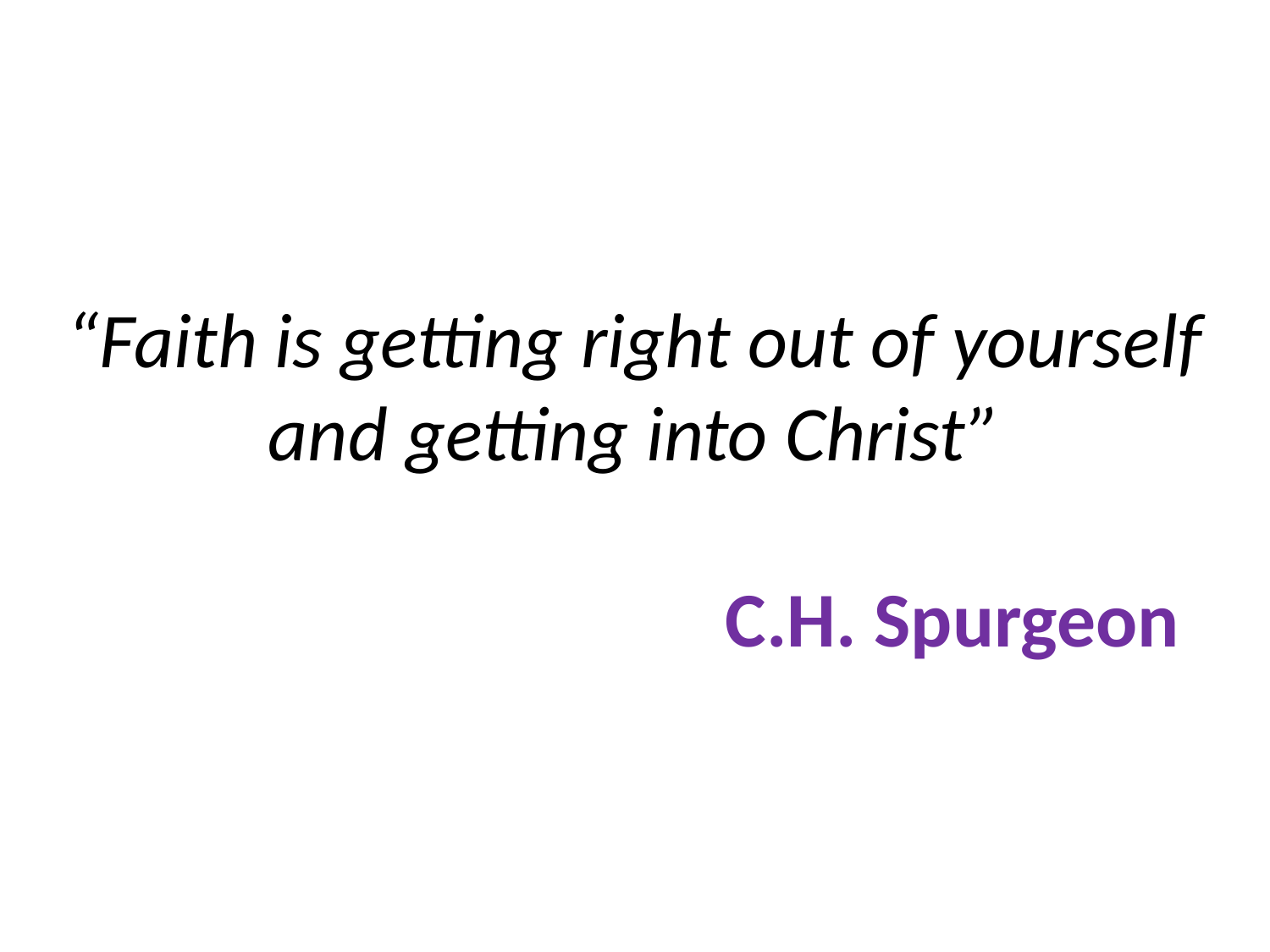

# “Faith is getting right out of yourself and getting into Christ” C.H. Spurgeon